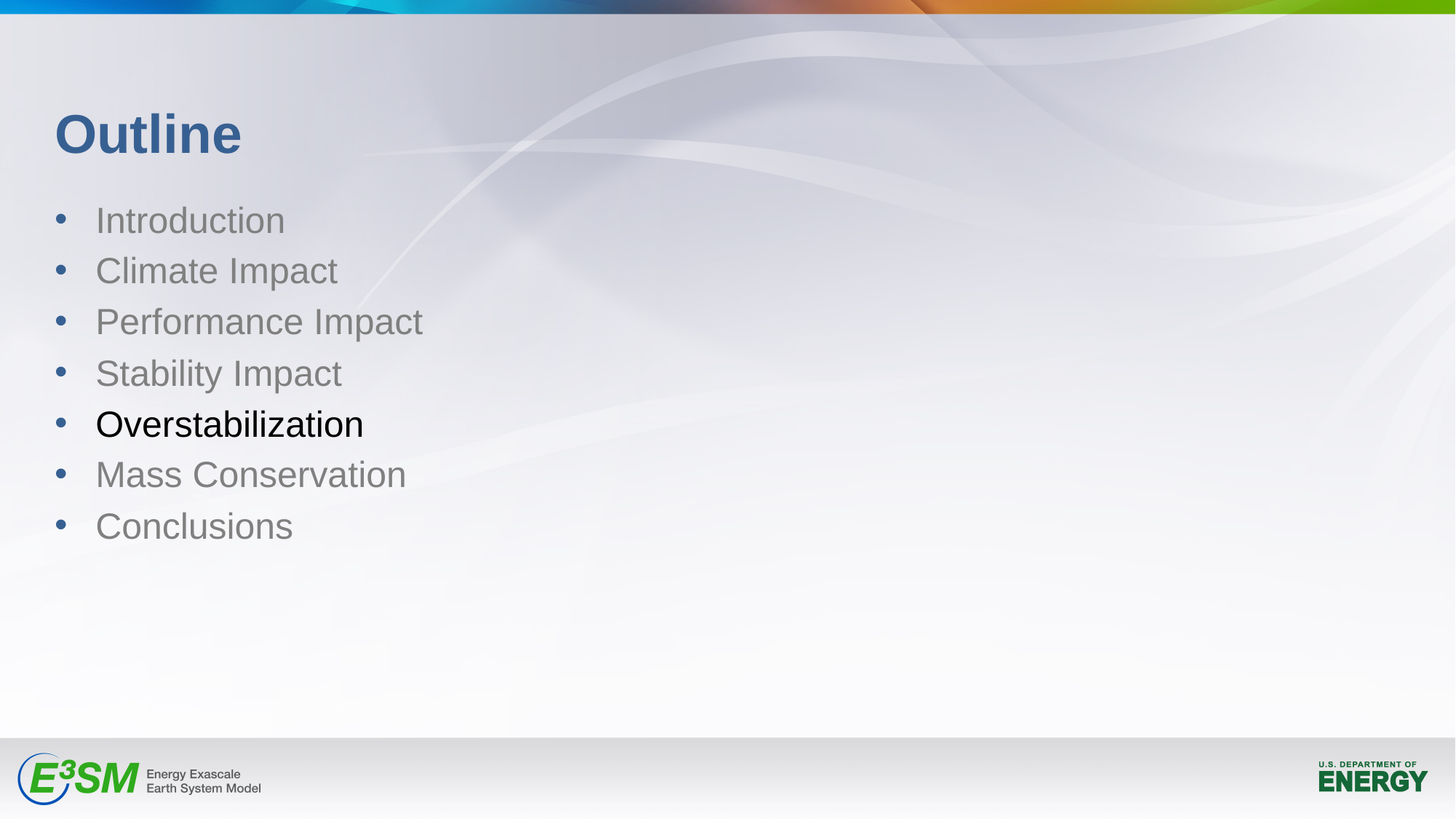

# Outline
Introduction
Climate Impact
Performance Impact
Stability Impact
Overstabilization
Mass Conservation
Conclusions